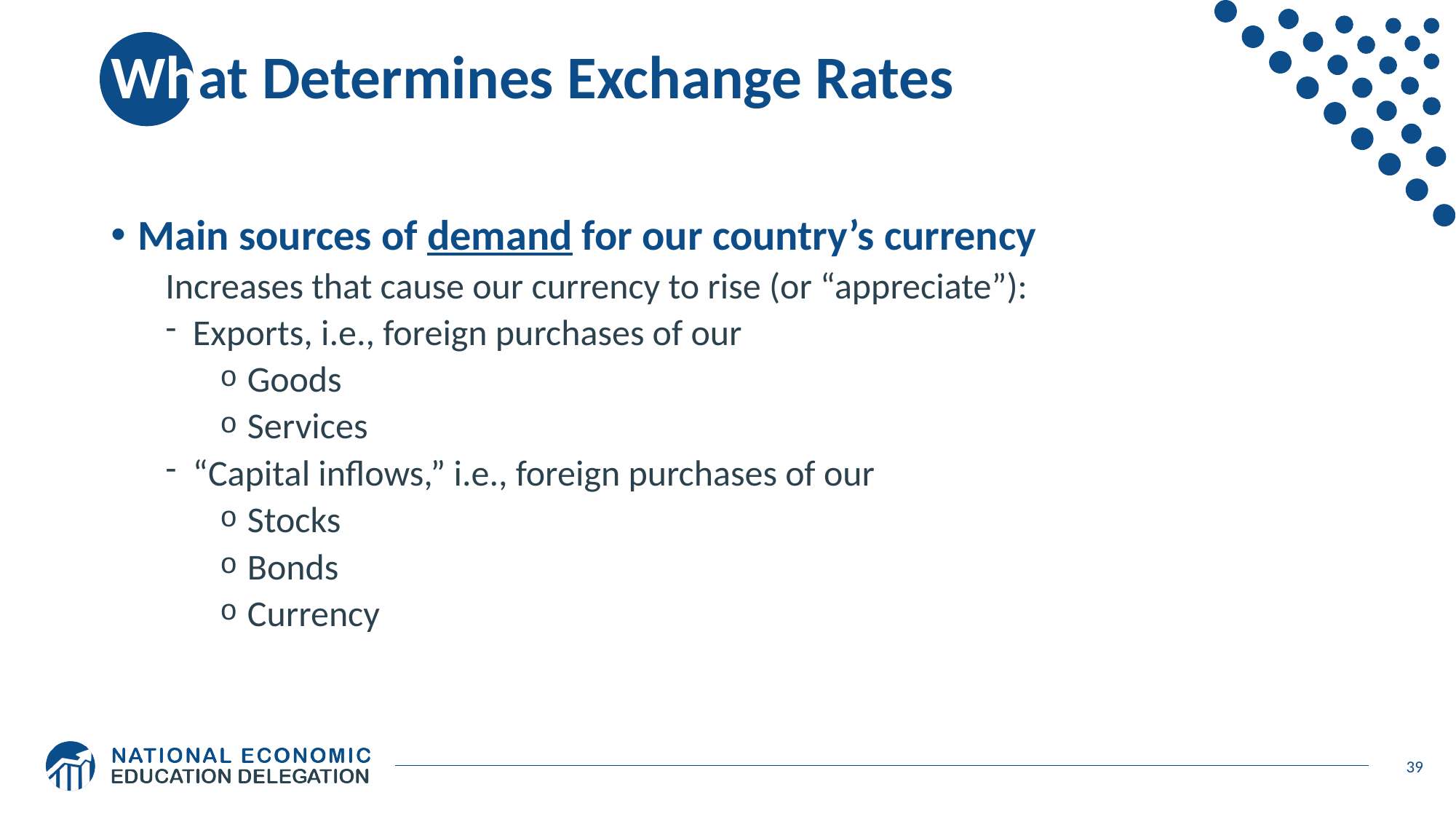

# What Determines Exchange Rates
Main sources of demand for our country’s currency
Increases that cause our currency to rise (or “appreciate”):
Exports, i.e., foreign purchases of our
Goods
Services
“Capital inflows,” i.e., foreign purchases of our
Stocks
Bonds
Currency

39